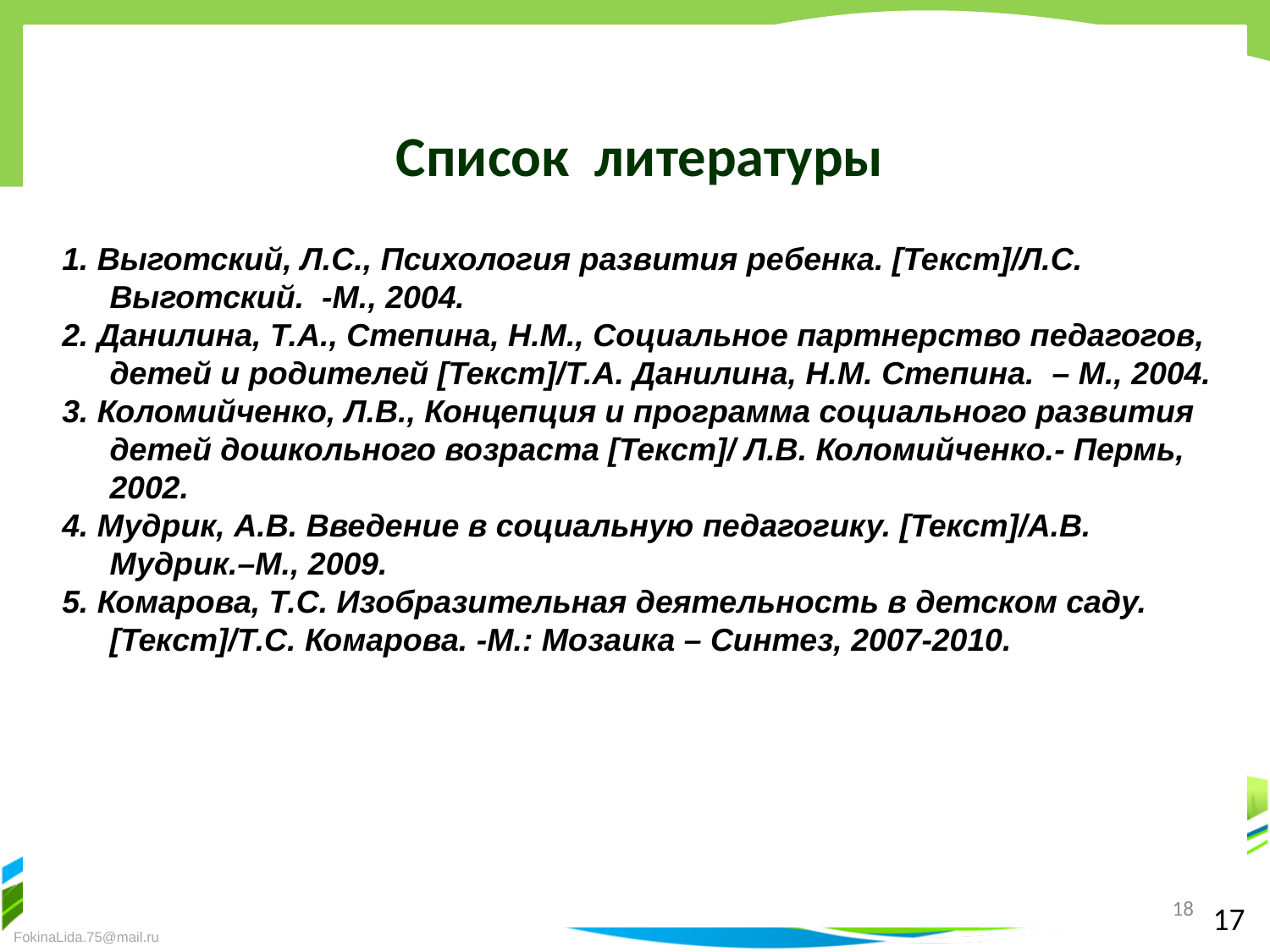

Список  литературы

1. Выготский, Л.С., Психология развития ребенка. [Текст]/Л.С. Выготский.  -М., 2004.
2. Данилина, Т.А., Степина, Н.М., Социальное партнерство педагогов, детей и родителей [Текст]/Т.А. Данилина, Н.М. Степина.  – М., 2004.
3. Коломийченко, Л.В., Концепция и программа социального развития детей дошкольного возраста [Текст]/ Л.В. Коломийченко.- Пермь, 2002.
4. Мудрик, А.В. Введение в социальную педагогику. [Текст]/А.В. Мудрик.–М., 2009.
5. Комарова, Т.С. Изобразительная деятельность в детском саду. [Текст]/Т.С. Комарова. -М.: Мозаика – Синтез, 2007-2010.

18
17